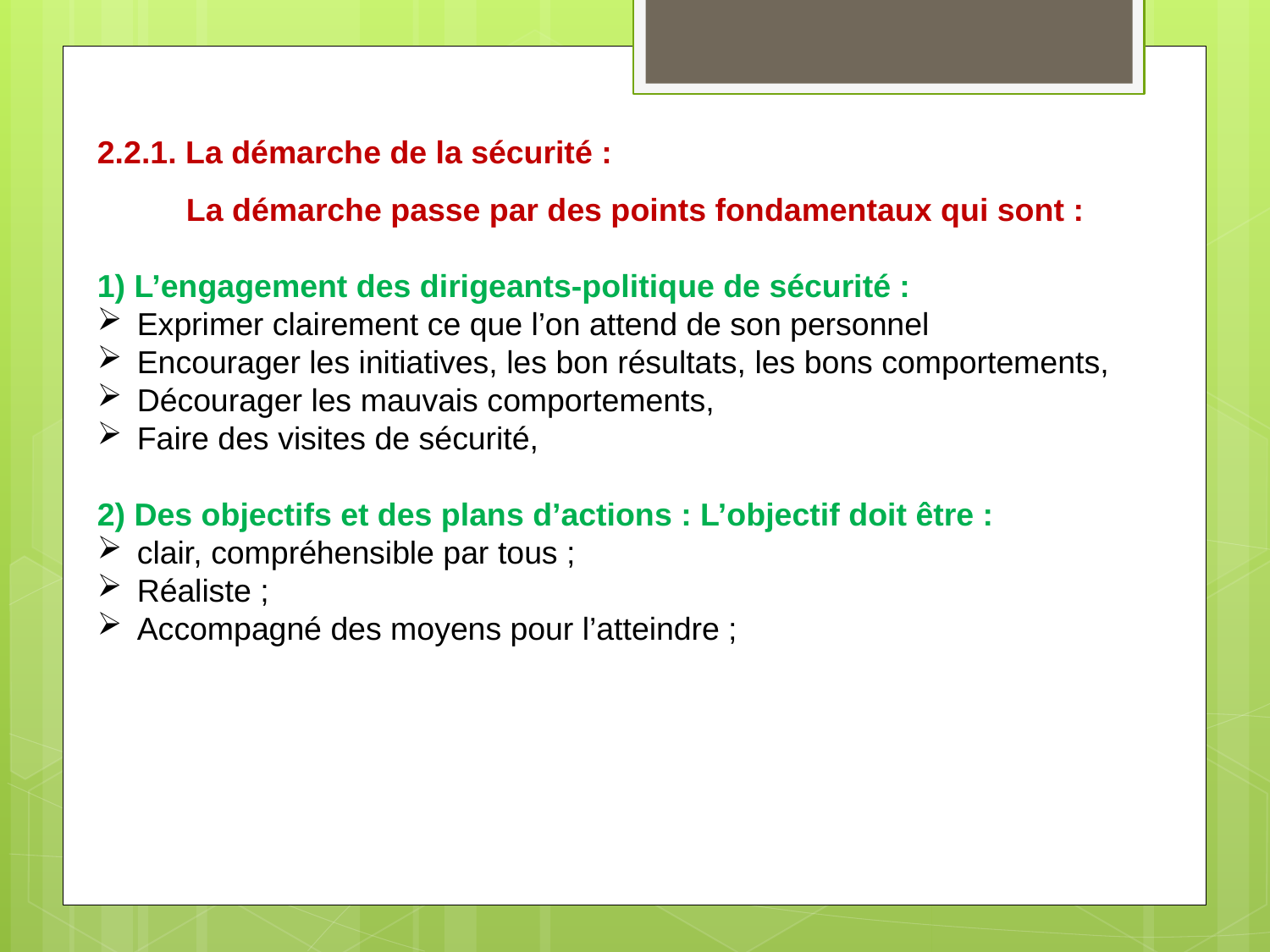

2.2.1. La démarche de la sécurité :
          La démarche passe par des points fondamentaux qui sont :

1) L’engagement des dirigeants-politique de sécurité :
Exprimer clairement ce que l’on attend de son personnel
Encourager les initiatives, les bon résultats, les bons comportements,
Décourager les mauvais comportements,
Faire des visites de sécurité,

2) Des objectifs et des plans d’actions : L’objectif doit être :
clair, compréhensible par tous ;
Réaliste ;
Accompagné des moyens pour l’atteindre ;